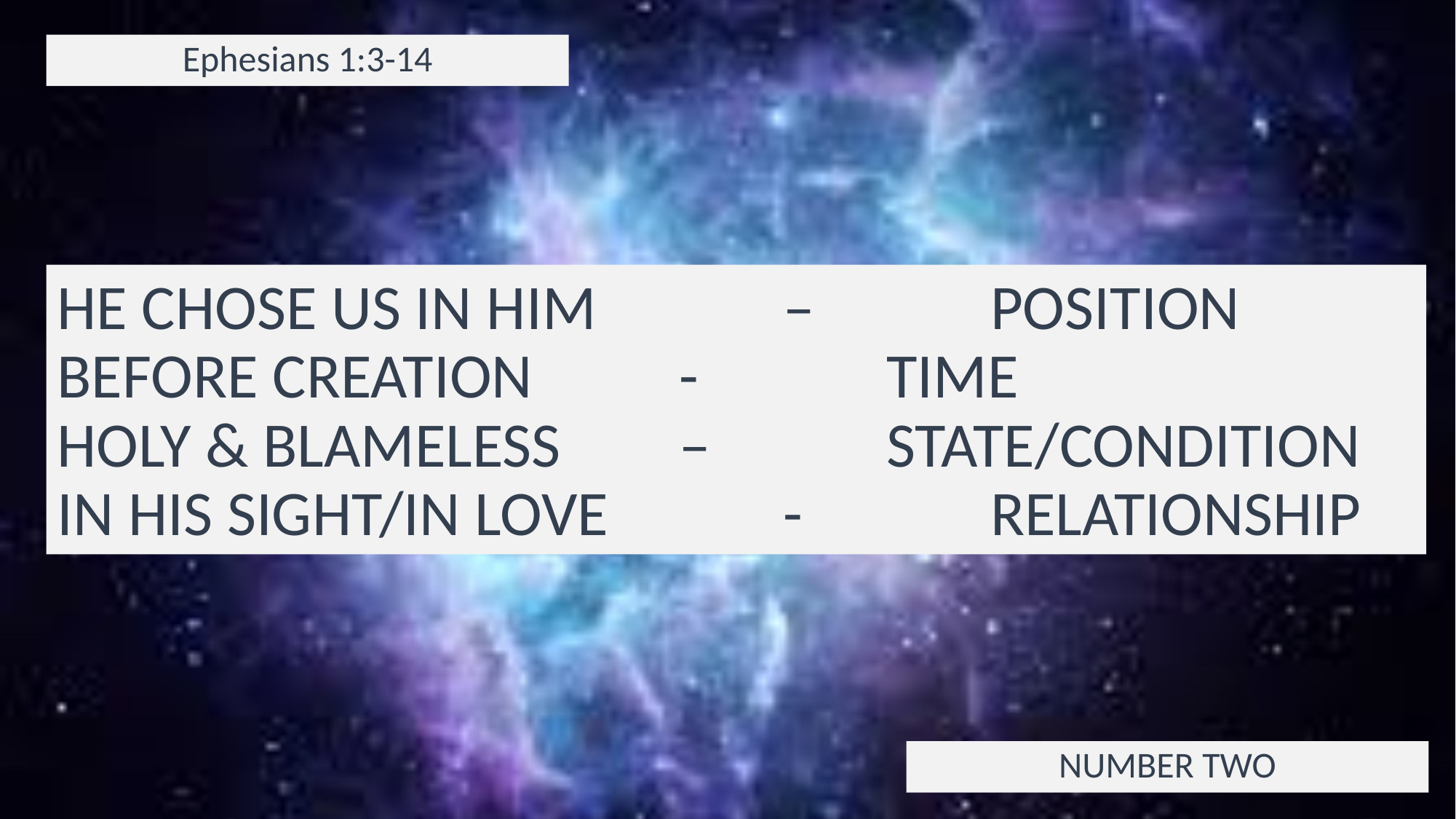

Ephesians 1:3-14
# HE CHOSE US IN HIM 		–		POSITION BEFORE CREATION 		-	 	TIME HOLY & BLAMELESS		– 		STATE/CONDITION IN HIS SIGHT/IN LOVE 		-		RELATIONSHIP
NUMBER TWO